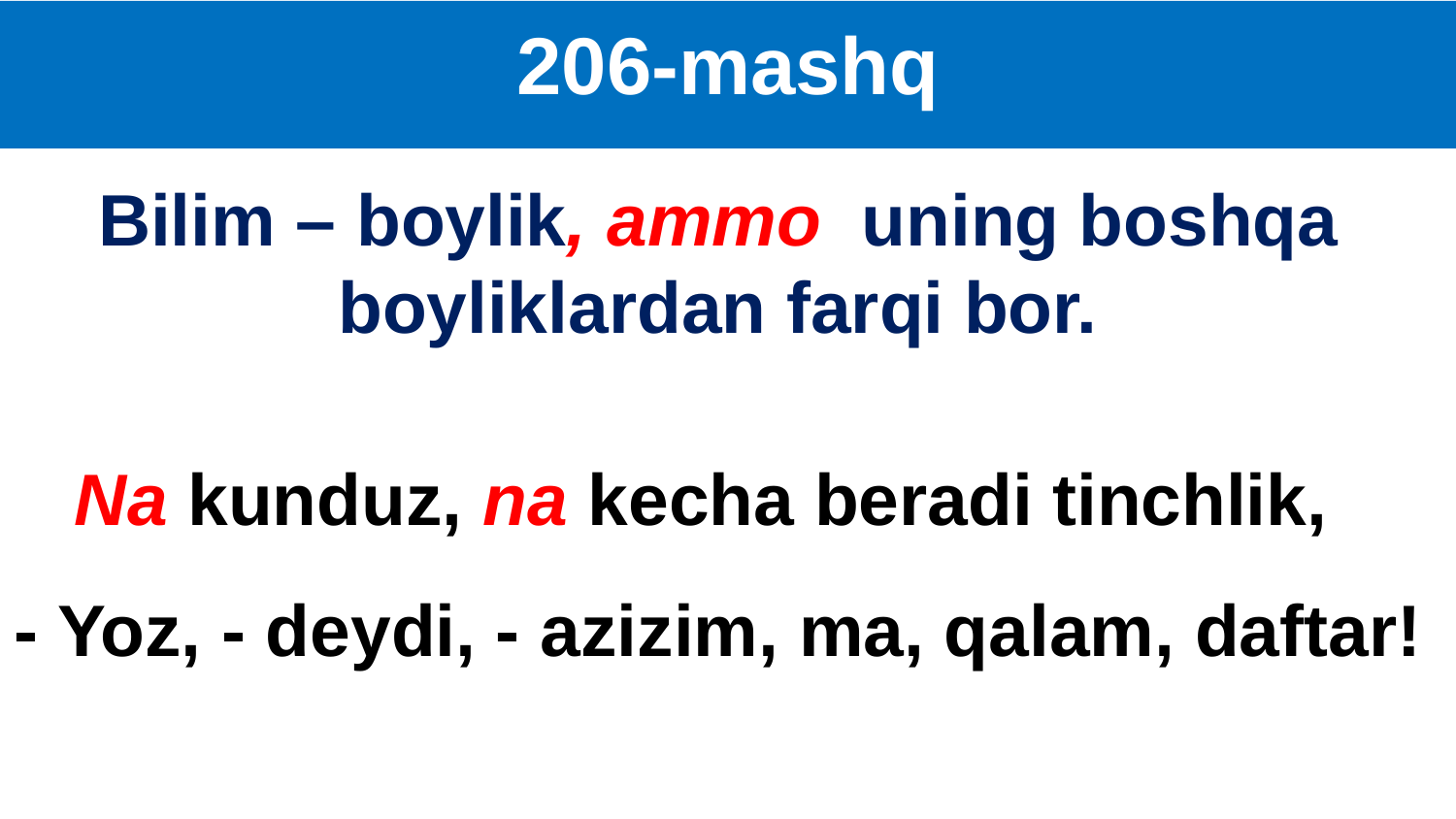

# 206-mashq
Bilim – boylik, ammo  uning boshqa boyliklardan farqi bor.
   Na kunduz, na kecha beradi tinchlik,
- Yoz, - deydi, - azizim, ma, qalam, daftar!